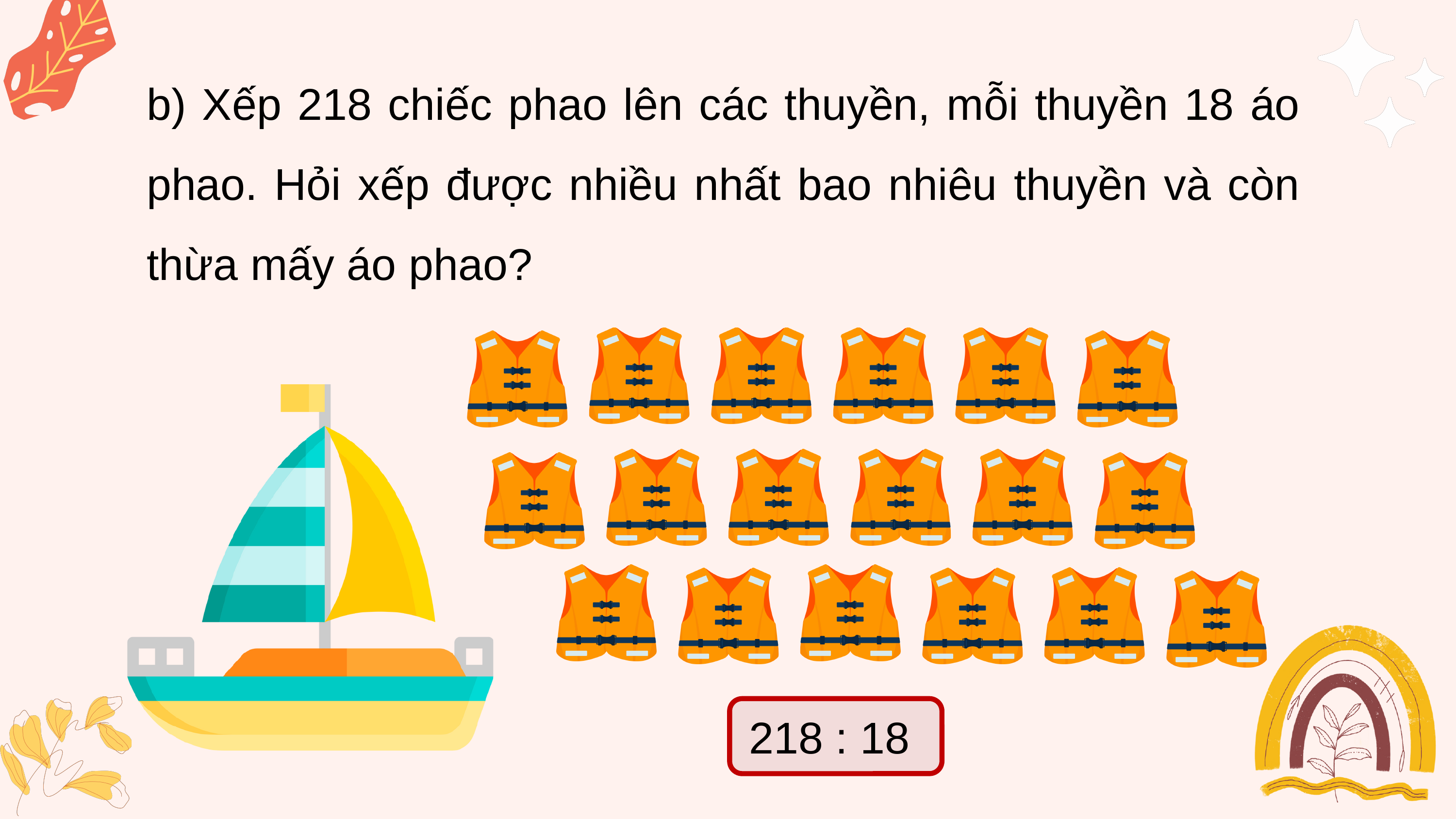

b) Xếp 218 chiếc phao lên các thuyền, mỗi thuyền 18 áo phao. Hỏi xếp được nhiều nhất bao nhiêu thuyền và còn thừa mấy áo phao?

218 : 18